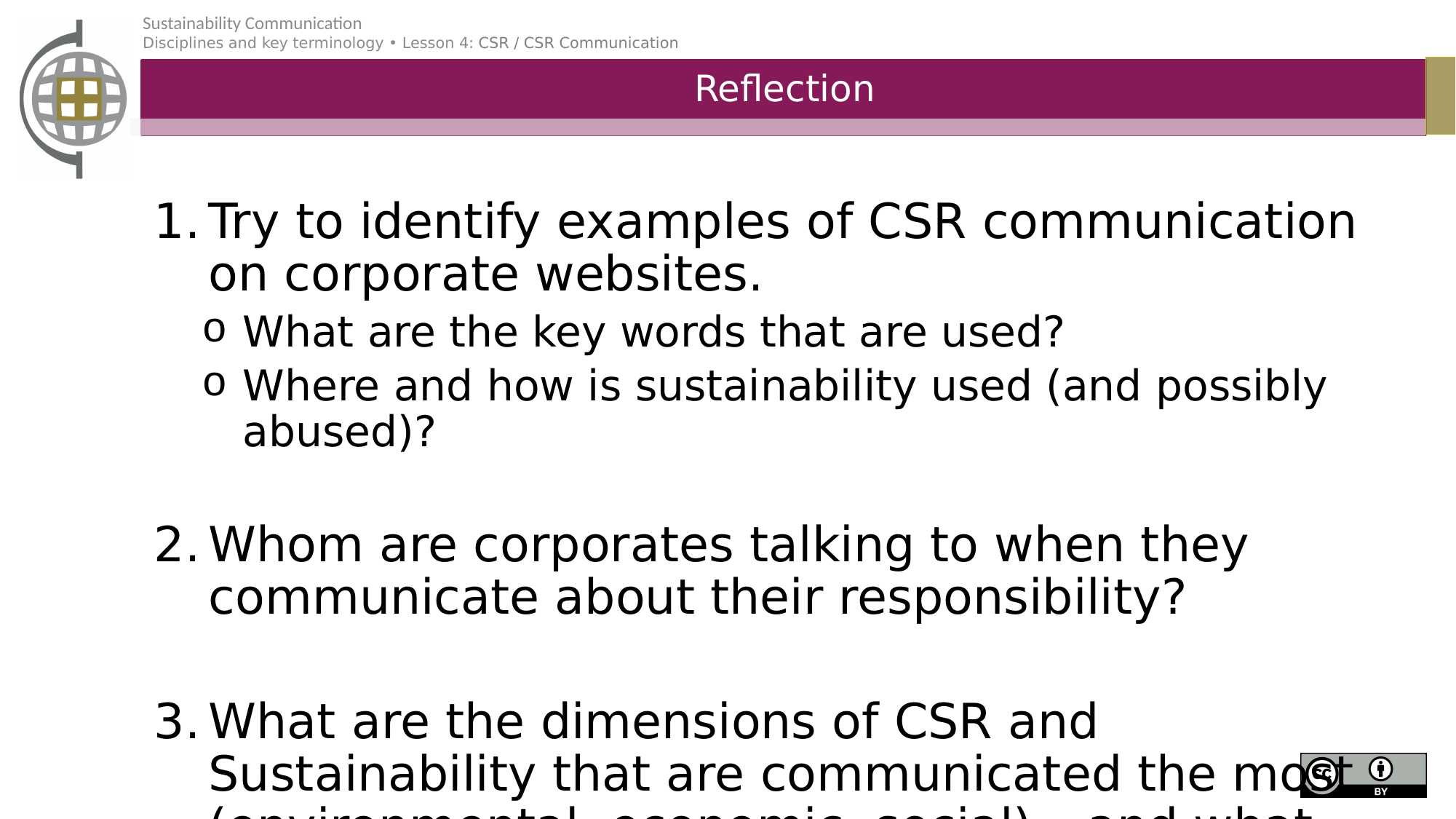

# Reflection
Try to identify examples of CSR communication on corporate websites.
What are the key words that are used?
Where and how is sustainability used (and possibly abused)?

Whom are corporates talking to when they communicate about their responsibility?

What are the dimensions of CSR and Sustainability that are communicated the most (environmental, economic, social) – and what about culture?